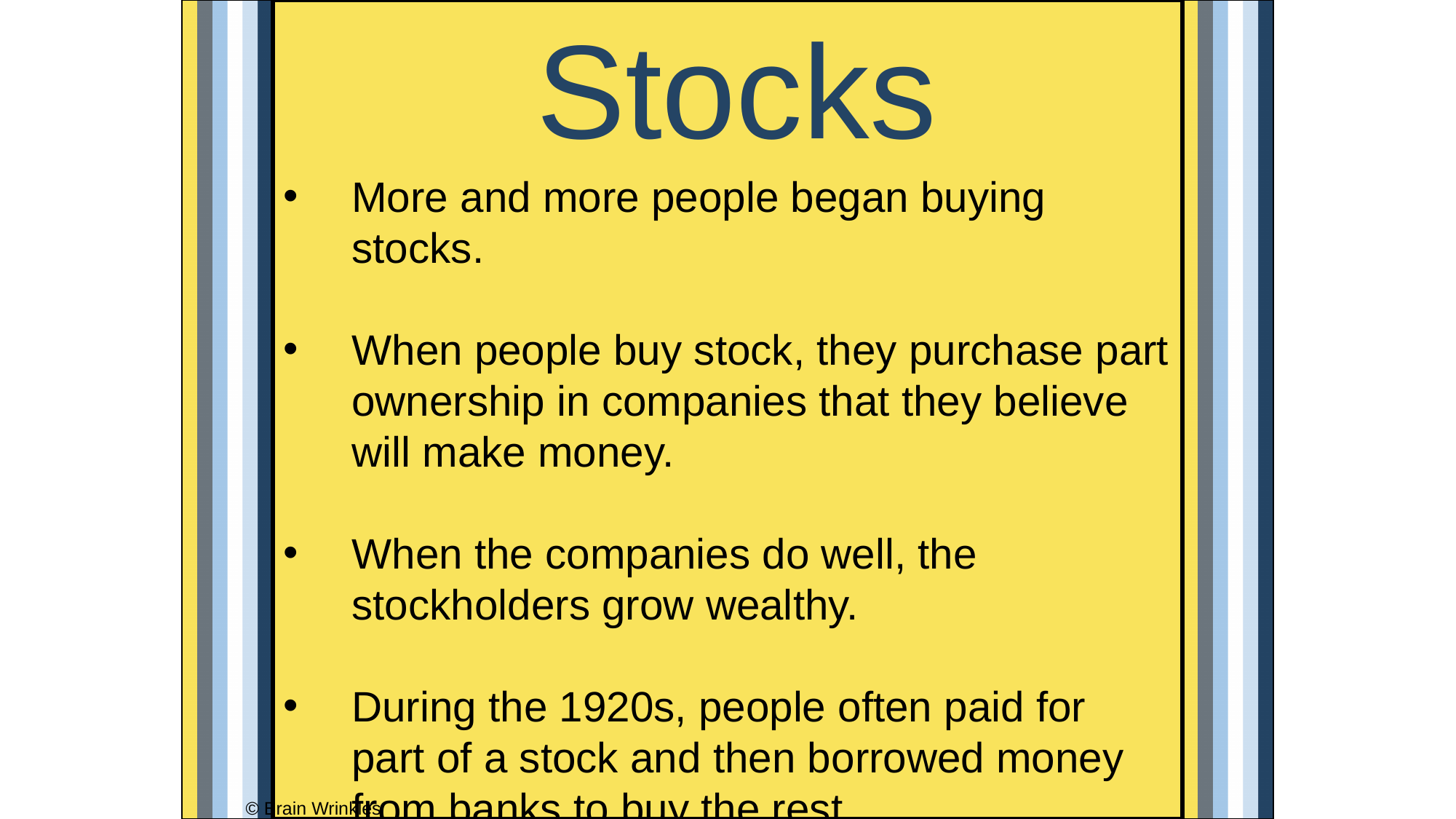

Stocks

More and more people began buying stocks.

When people buy stock, they purchase part ownership in companies that they believe will make money.

When the companies do well, the stockholders grow wealthy.

During the 1920s, people often paid for part of a stock and then borrowed money from banks to buy the rest.
© Brain Wrinkles